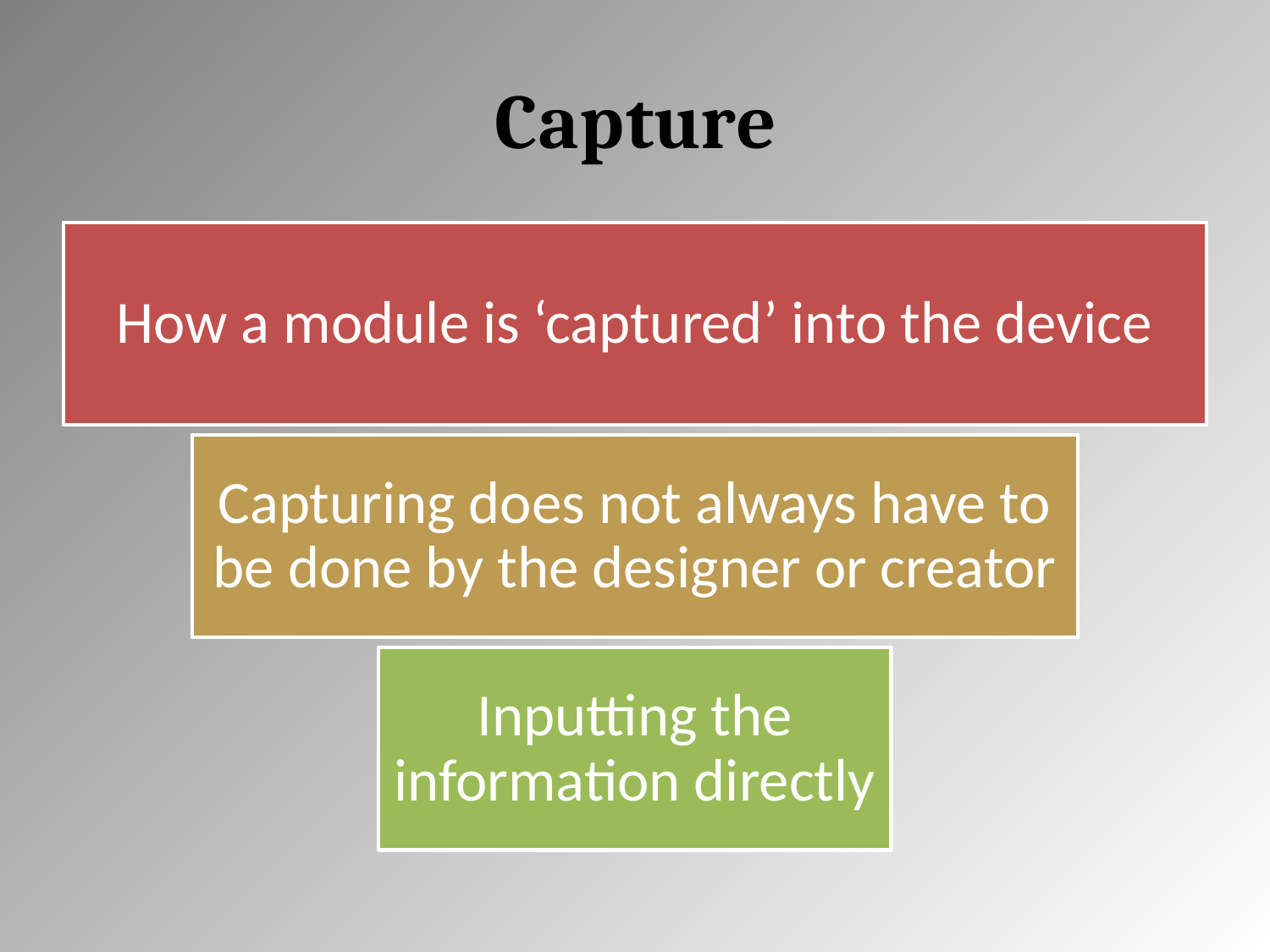

# Capture
How a module is ‘captured’ into the device
Capturing does not always have to be done by the designer or creator
Inputting the information directly